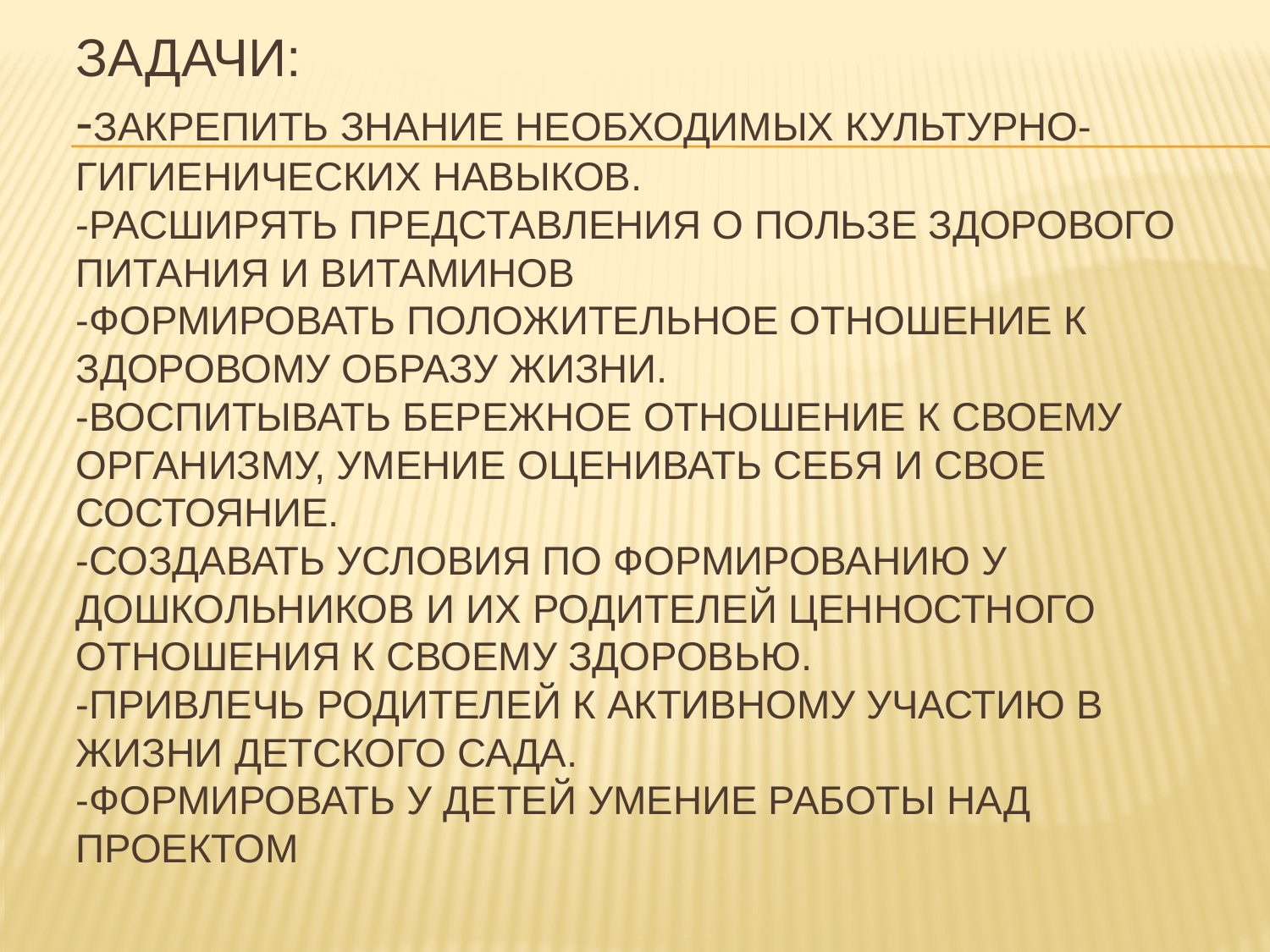

# Задачи: -закрепить знание необходимых культурно-гигиенических навыков. -расширять представления о пользе здорового питания и витаминов -формировать положительное отношение к здоровому образу жизни. -воспитывать бережное отношение к своему организму, умение оценивать себя и свое состояние. -создавать условия по формированию у дошкольников и их родителей ценностного отношения к своему здоровью. -привлечь родителей к активному участию в жизни детского сада. -Формировать у детей умение работы над проектом